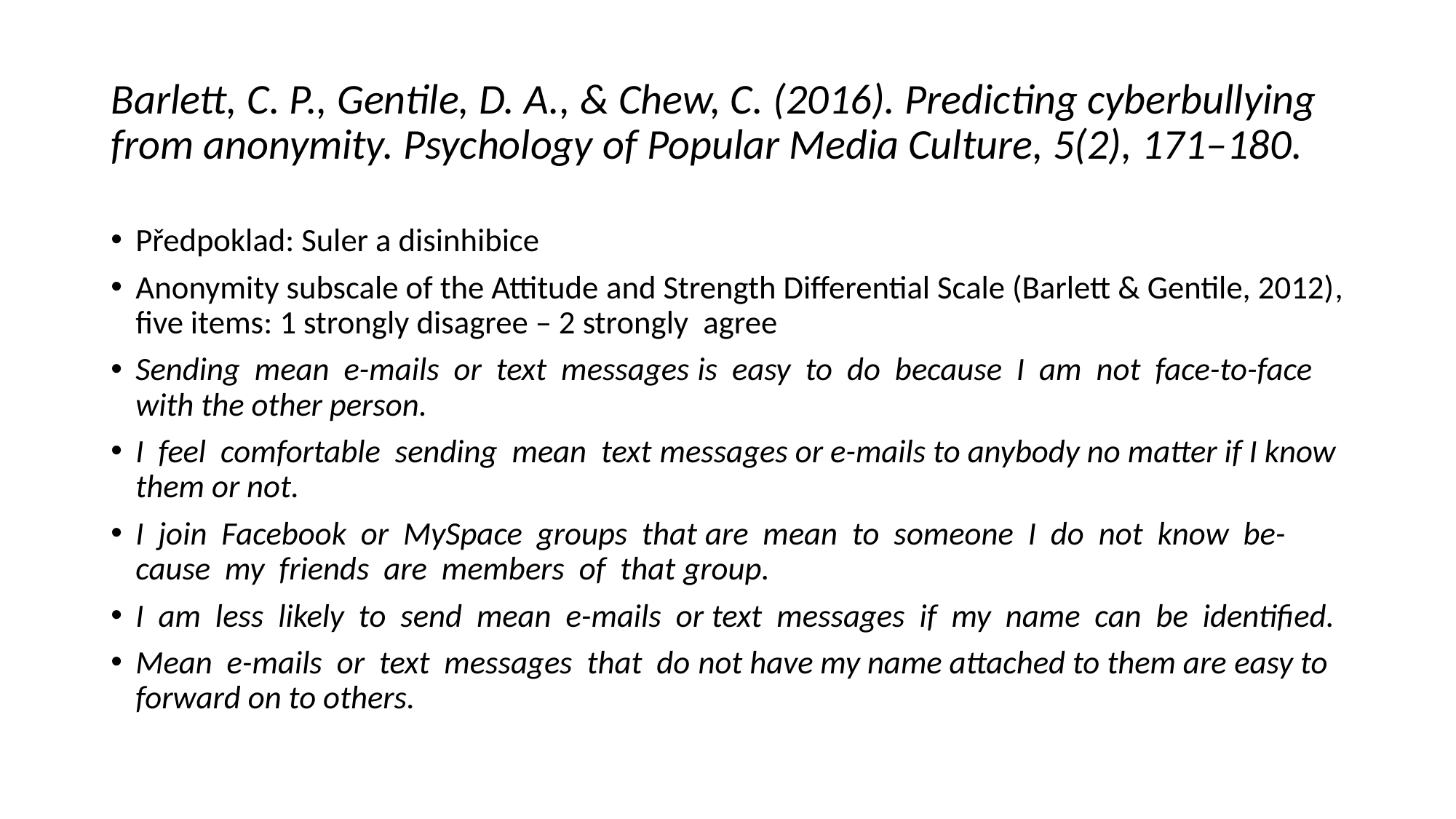

# Barlett, C. P., Gentile, D. A., & Chew, C. (2016). Predicting cyberbullying from anonymity. Psychology of Popular Media Culture, 5(2), 171–180.
Předpoklad: Suler a disinhibice
Anonymity subscale of the Attitude and Strength Differential Scale (Barlett & Gentile, 2012), five items: 1 strongly disagree – 2 strongly  agree
Sending  mean  e-mails  or  text  messages is  easy  to  do  because  I  am  not  face-to-face with the other person.
I  feel  comfortable  sending  mean  text messages or e-mails to anybody no matter if I know them or not.
I  join  Facebook  or  MySpace  groups  that are  mean  to  someone  I  do  not  know  be-cause  my  friends  are  members  of  that group.
I  am  less  likely  to  send  mean  e-mails  or text  messages  if  my  name  can  be  identified.
Mean  e-mails  or  text  messages  that  do not have my name attached to them are easy to forward on to others.